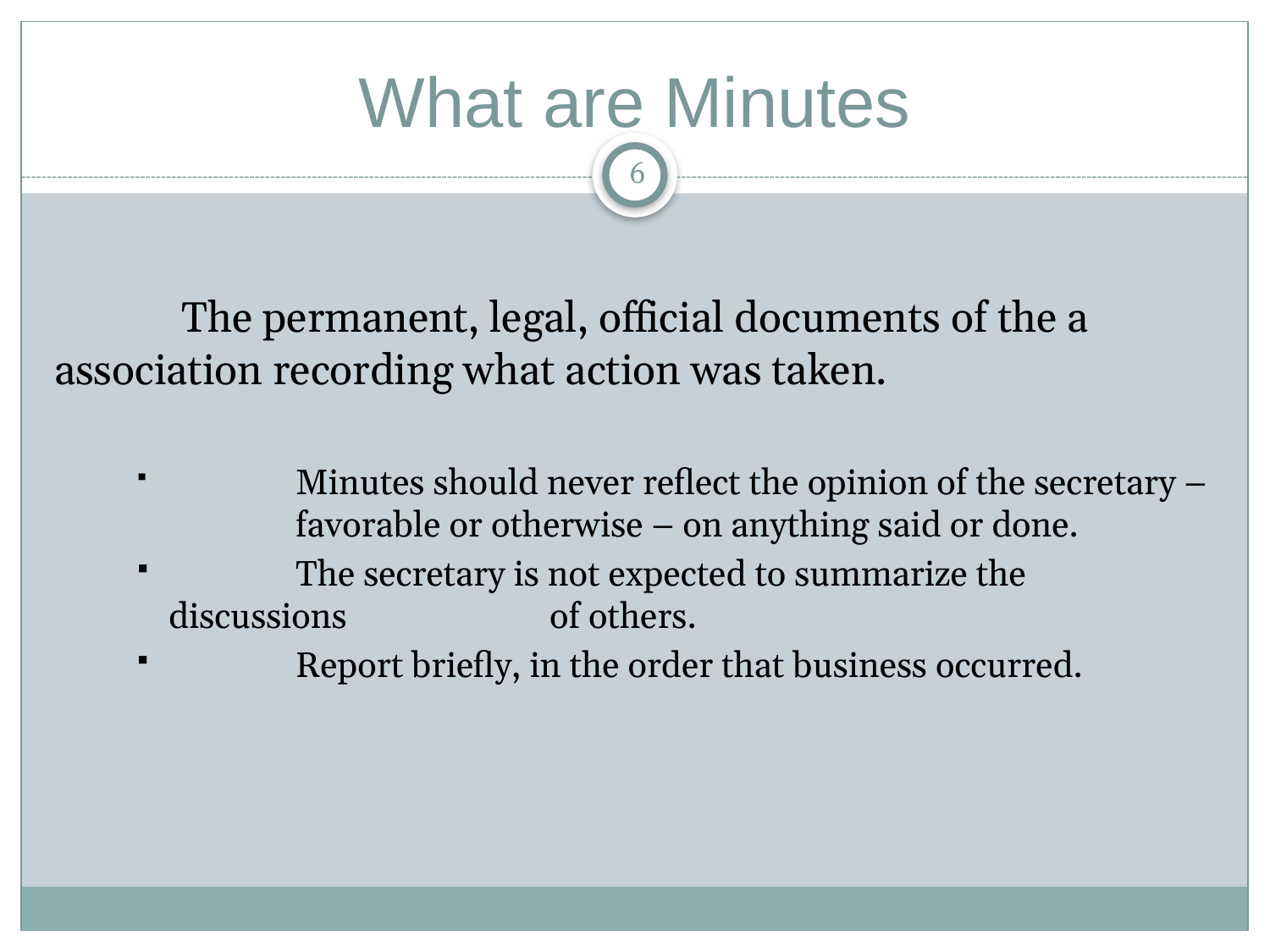

# What are Minutes
6

	The permanent, legal, official documents of the a	association recording what action was taken.

	Minutes should never reflect the opinion of the secretary – 	favorable or otherwise – on anything said or done.
	The secretary is not expected to summarize the discussions 		of others.
	Report briefly, in the order that business occurred.